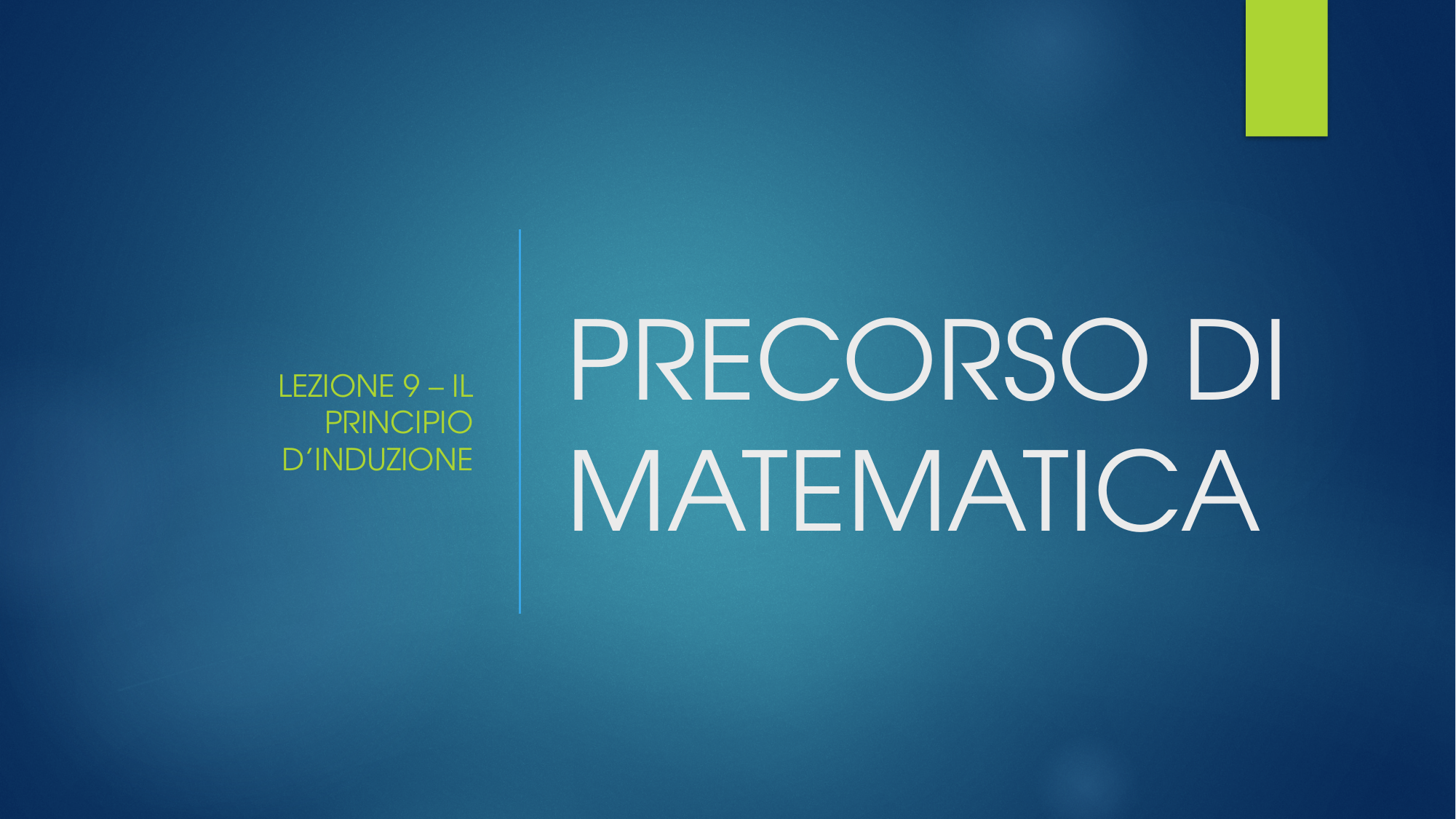

Lezione 9 – Il PRINCIPIO D’INDUZIONE
# PRECORSO DI MATEMATICA